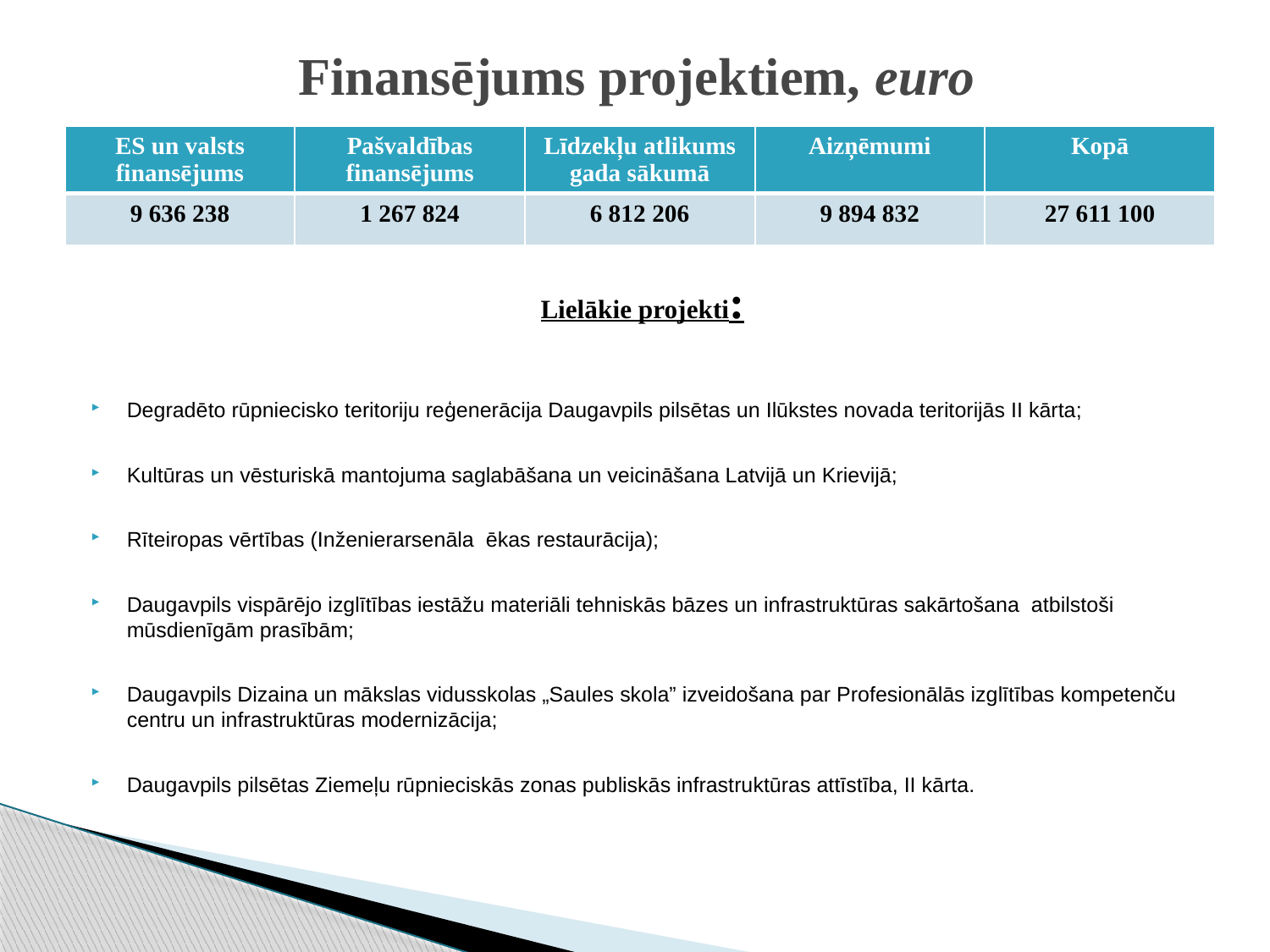

# Finansējums projektiem, euro
| ES un valsts finansējums | Pašvaldības finansējums | Līdzekļu atlikums gada sākumā | Aizņēmumi | Kopā |
| --- | --- | --- | --- | --- |
| 9 636 238 | 1 267 824 | 6 812 206 | 9 894 832 | 27 611 100 |
Lielākie projekti:

Degradēto rūpniecisko teritoriju reģenerācija Daugavpils pilsētas un Ilūkstes novada teritorijās II kārta;

Kultūras un vēsturiskā mantojuma saglabāšana un veicināšana Latvijā un Krievijā;

Rīteiropas vērtības (Inženierarsenāla  ēkas restaurācija);

Daugavpils vispārējo izglītības iestāžu materiāli tehniskās bāzes un infrastruktūras sakārtošana  atbilstoši mūsdienīgām prasībām;

Daugavpils Dizaina un mākslas vidusskolas „Saules skola” izveidošana par Profesionālās izglītības kompetenču centru un infrastruktūras modernizācija;

Daugavpils pilsētas Ziemeļu rūpnieciskās zonas publiskās infrastruktūras attīstība, II kārta.